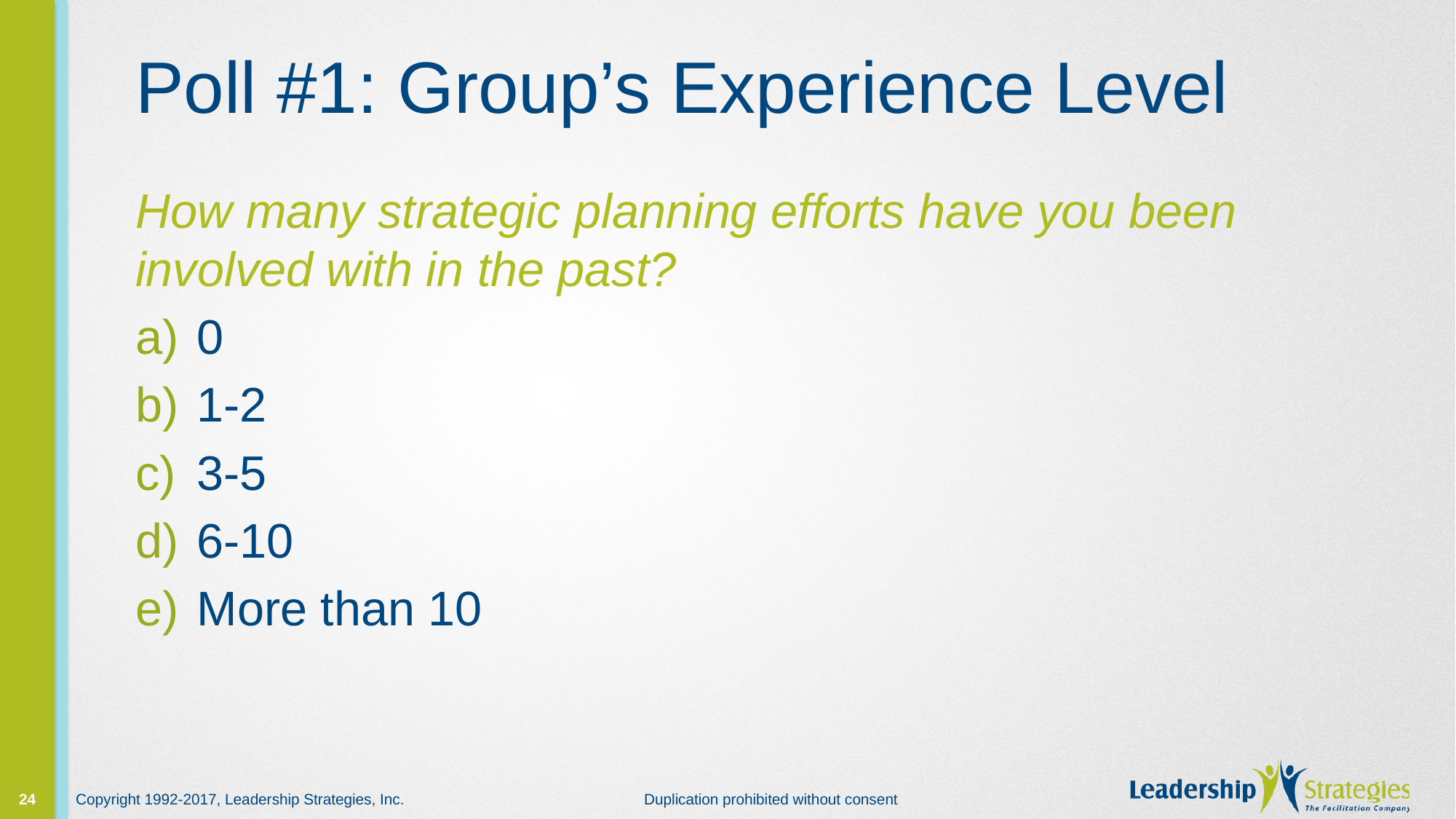

# Poll #1: Group’s Experience Level
How many strategic planning efforts have you been involved with in the past?
0
1-2
3-5
6-10
More than 10
24